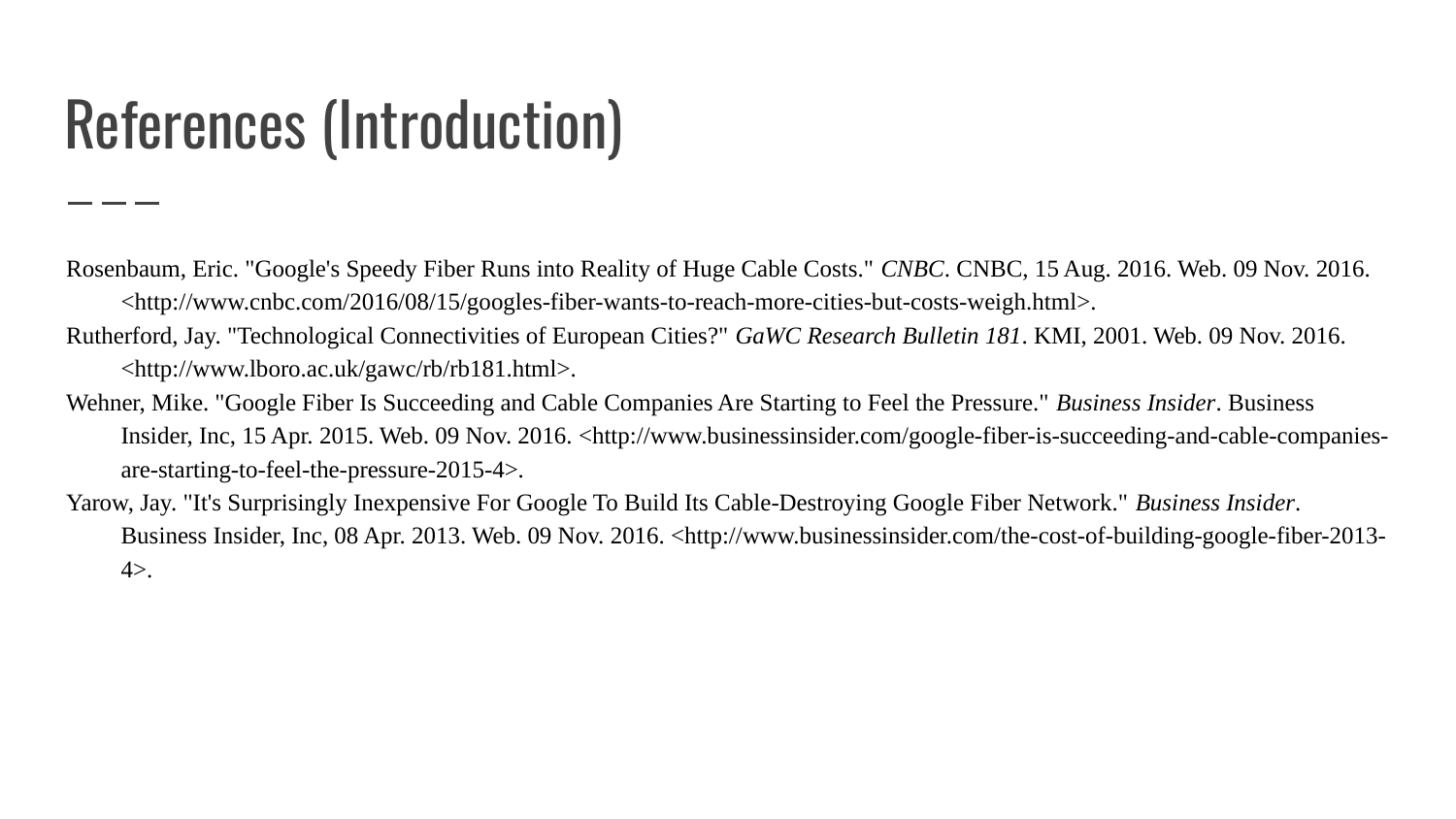

# References (Introduction)
Rosenbaum, Eric. "Google's Speedy Fiber Runs into Reality of Huge Cable Costs." CNBC. CNBC, 15 Aug. 2016. Web. 09 Nov. 2016. <http://www.cnbc.com/2016/08/15/googles-fiber-wants-to-reach-more-cities-but-costs-weigh.html>.
Rutherford, Jay. "Technological Connectivities of European Cities?" GaWC Research Bulletin 181. KMI, 2001. Web. 09 Nov. 2016. <http://www.lboro.ac.uk/gawc/rb/rb181.html>.
Wehner, Mike. "Google Fiber Is Succeeding and Cable Companies Are Starting to Feel the Pressure." Business Insider. Business Insider, Inc, 15 Apr. 2015. Web. 09 Nov. 2016. <http://www.businessinsider.com/google-fiber-is-succeeding-and-cable-companies-are-starting-to-feel-the-pressure-2015-4>.
Yarow, Jay. "It's Surprisingly Inexpensive For Google To Build Its Cable-Destroying Google Fiber Network." Business Insider. Business Insider, Inc, 08 Apr. 2013. Web. 09 Nov. 2016. <http://www.businessinsider.com/the-cost-of-building-google-fiber-2013-4>.